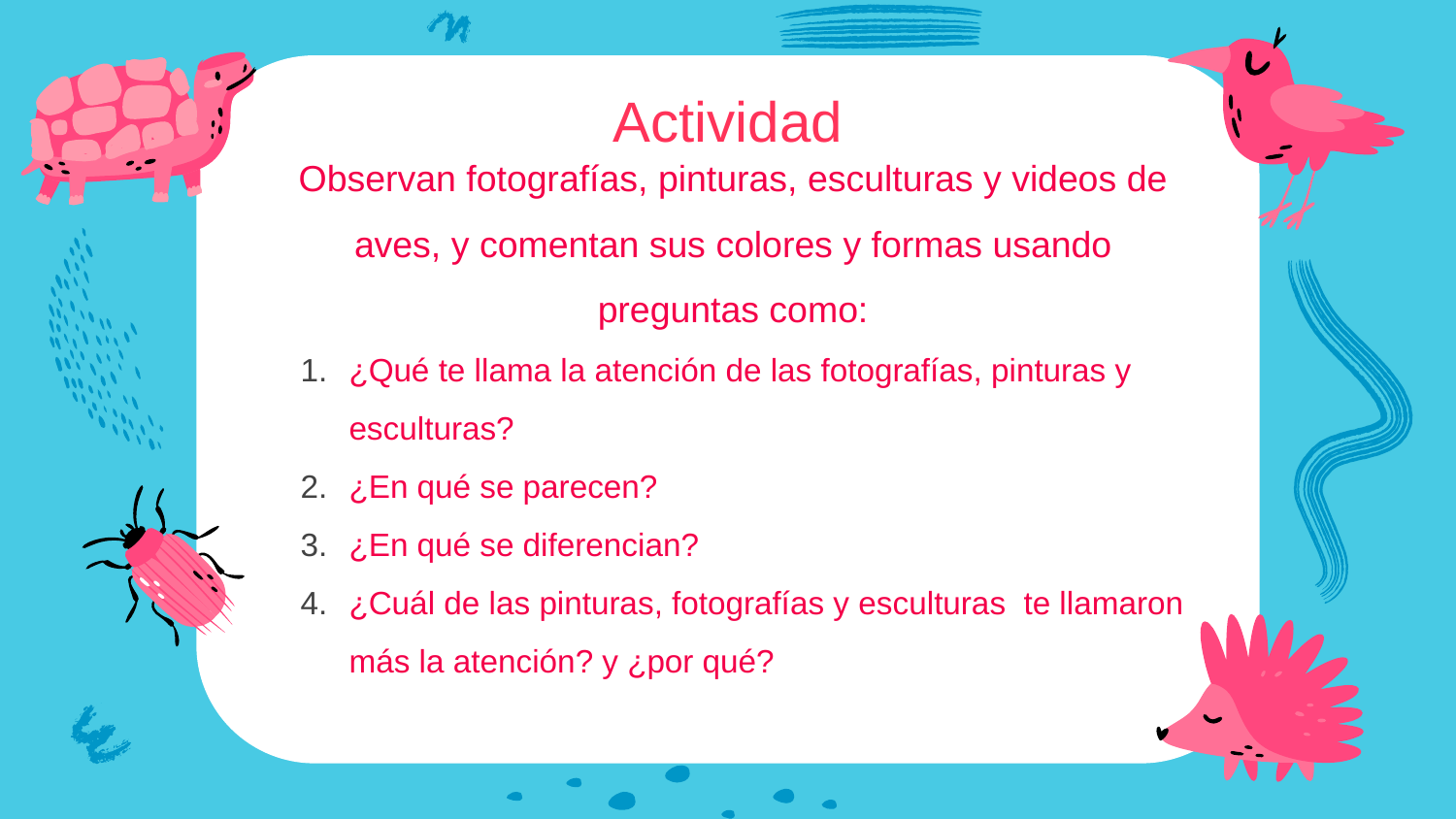

# Actividad
Observan fotografías, pinturas, esculturas y videos de aves, y comentan sus colores y formas usando preguntas como:
¿Qué te llama la atención de las fotografías, pinturas y esculturas?
¿En qué se parecen?
¿En qué se diferencian?
¿Cuál de las pinturas, fotografías y esculturas  te llamaron más la atención? y ¿por qué?

¿Qué te llama la atención de las fotografías?
¿Conoces algunas de estas aves?
¿En qué se parecen?
¿En qué se diferencian?
Estas fotografías de aves han sido premiadas por el National Geographic
¿Por qué crees que sucede esto?
¿Cuál de las fotografías te llamó más la atención?, ¿por qué?